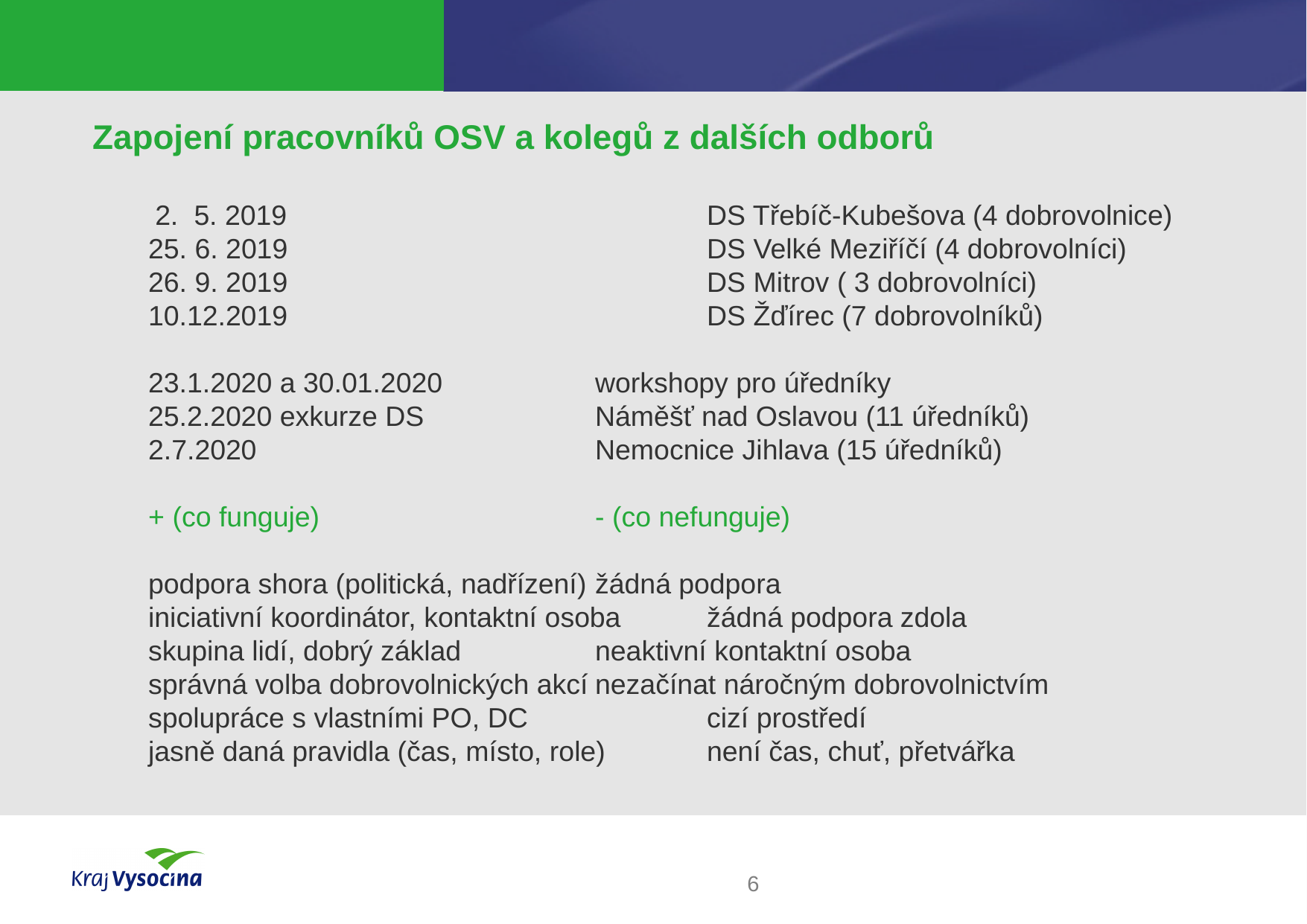

Zapojení pracovníků OSV a kolegů z dalších odborů

 2.  5. 2019 		 		DS Třebíč-Kubešova (4 dobrovolnice)
25. 6. 2019 		 		DS Velké Meziříčí (4 dobrovolníci)
26. 9. 2019		 		DS Mitrov ( 3 dobrovolníci)
10.12.2019 	 	 		DS Žďírec (7 dobrovolníků)

23.1.2020 a 30.01.2020	 	workshopy pro úředníky
25.2.2020 exkurze DS 	 	Náměšť nad Oslavou (11 úředníků)
2.7.2020		 		Nemocnice Jihlava (15 úředníků)

+ (co funguje)                  		- (co nefunguje)

podpora shora (politická, nadřízení)	žádná podpora
iniciativní koordinátor, kontaktní osoba	žádná podpora zdola
skupina lidí, dobrý základ		neaktivní kontaktní osoba
správná volba dobrovolnických akcí	nezačínat náročným dobrovolnictvím
spolupráce s vlastními PO, DC		cizí prostředí
jasně daná pravidla (čas, místo, role)	není čas, chuť, přetvářka

6